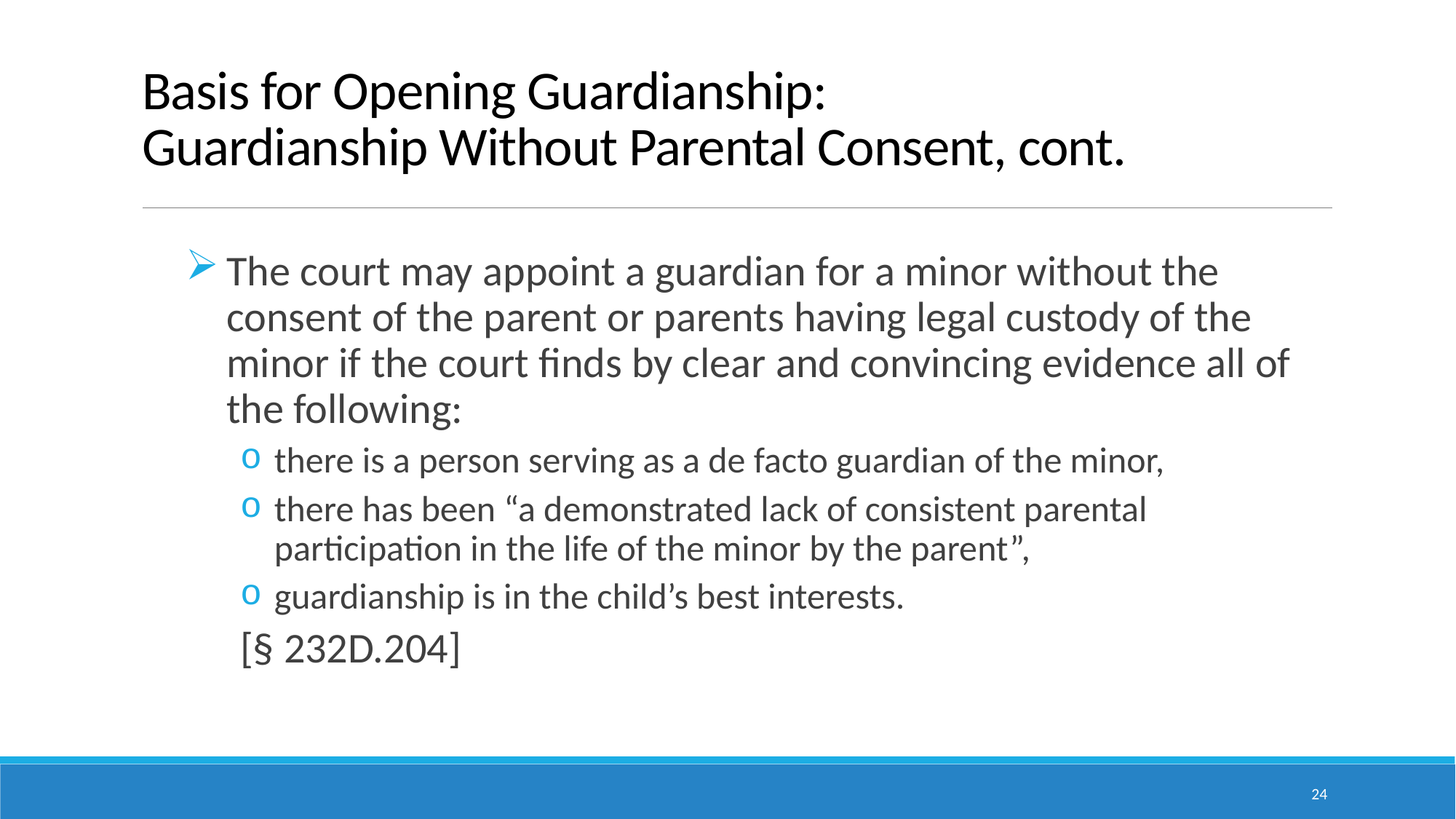

# Basis for Opening Guardianship: Guardianship Without Parental Consent, cont.
The court may appoint a guardian for a minor without the consent of the parent or parents having legal custody of the minor if the court finds by clear and convincing evidence all of the following:
there is a person serving as a de facto guardian of the minor,
there has been “a demonstrated lack of consistent parental participation in the life of the minor by the parent”,
guardianship is in the child’s best interests.
[§ 232D.204]
24